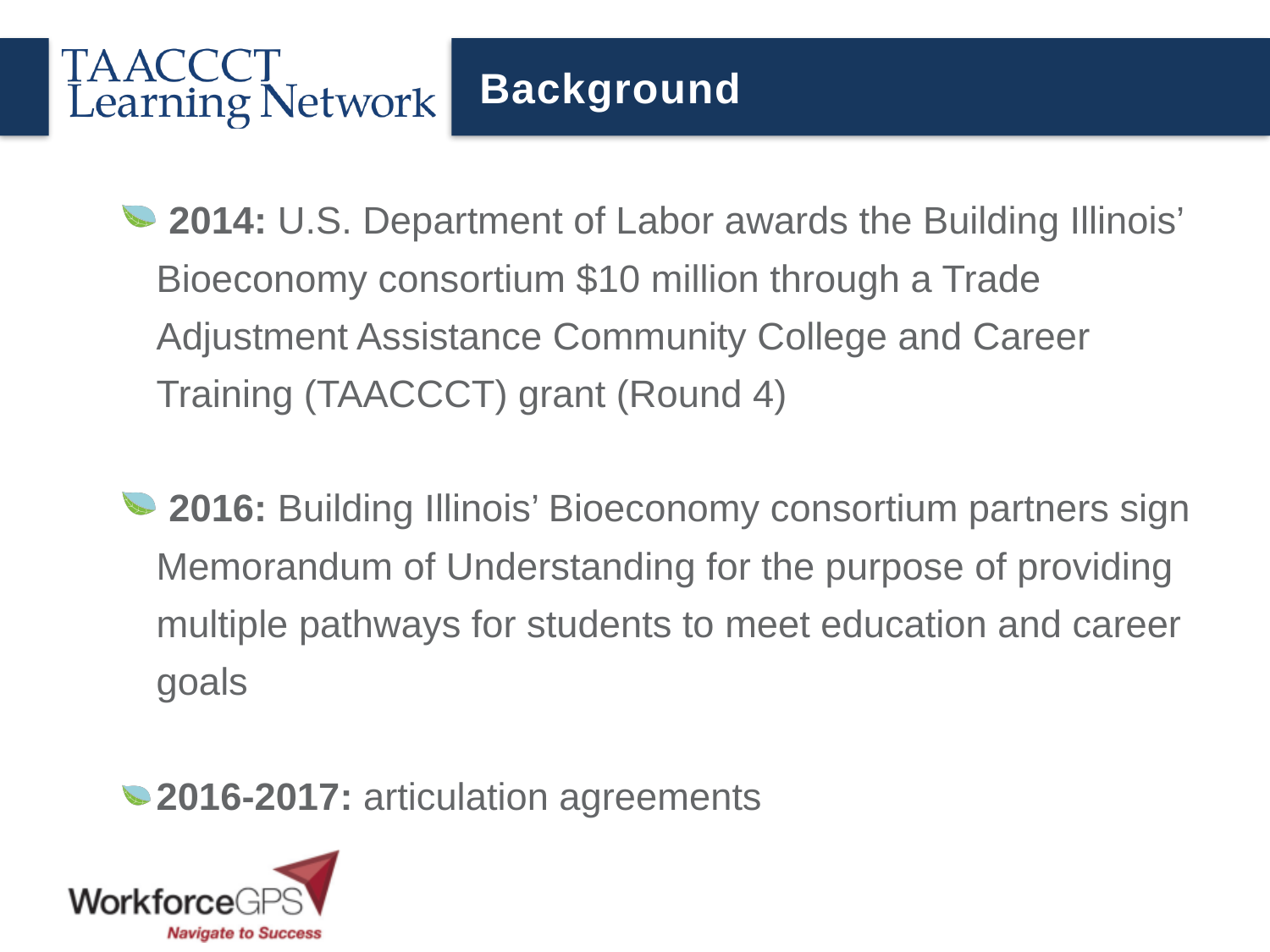

# Background
 2014: U.S. Department of Labor awards the Building Illinois’ Bioeconomy consortium $10 million through a Trade Adjustment Assistance Community College and Career Training (TAACCCT) grant (Round 4)

 2016: Building Illinois’ Bioeconomy consortium partners sign Memorandum of Understanding for the purpose of providing multiple pathways for students to meet education and career goals

2016-2017: articulation agreements